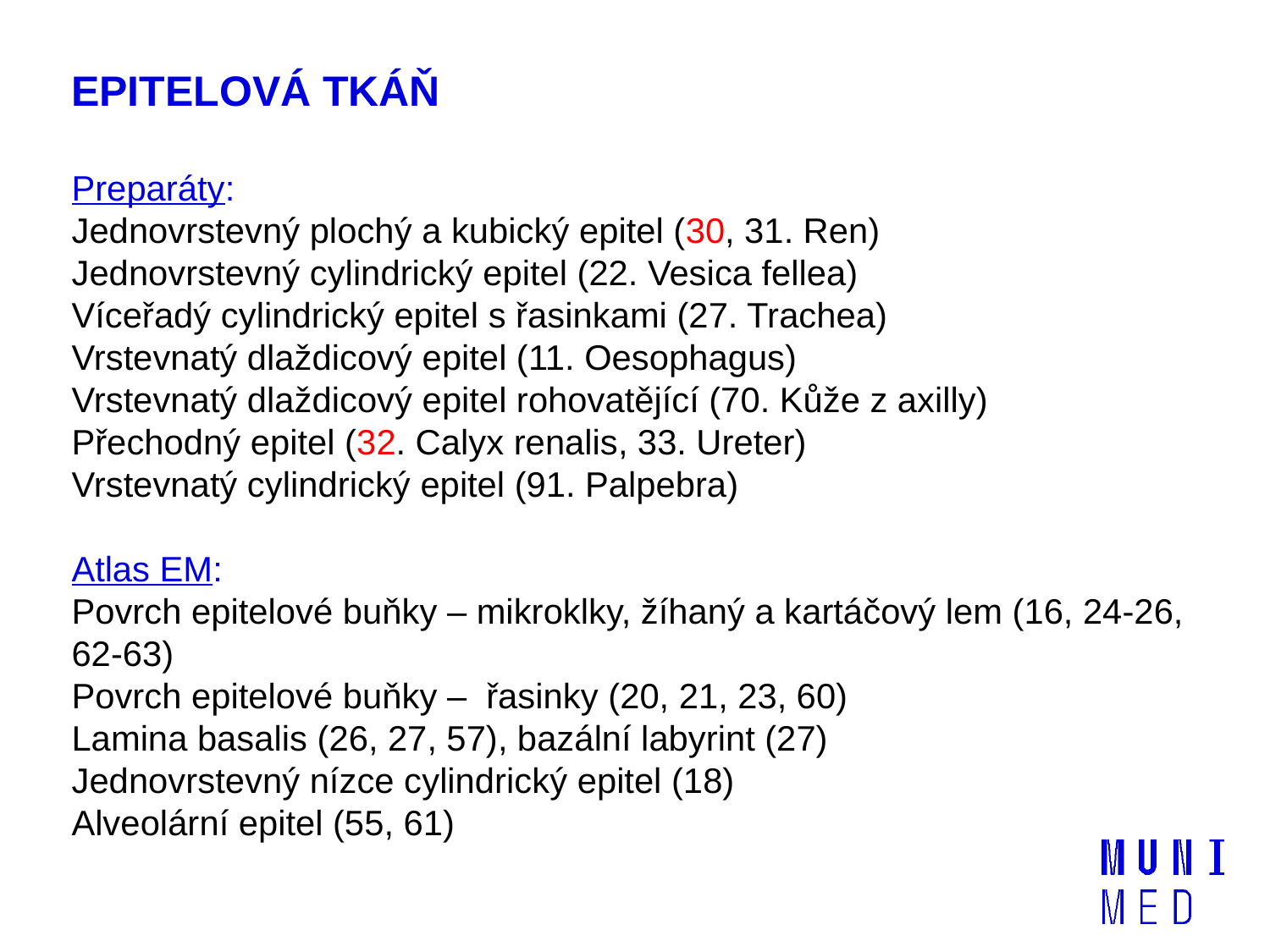

EPITELOVÁ TKÁŇ

Preparáty:
Jednovrstevný plochý a kubický epitel (30, 31. Ren)
Jednovrstevný cylindrický epitel (22. Vesica fellea)
Víceřadý cylindrický epitel s řasinkami (27. Trachea)
Vrstevnatý dlaždicový epitel (11. Oesophagus)
Vrstevnatý dlaždicový epitel rohovatějící (70. Kůže z axilly)
Přechodný epitel (32. Calyx renalis, 33. Ureter)
Vrstevnatý cylindrický epitel (91. Palpebra)

Atlas EM:
Povrch epitelové buňky – mikroklky, žíhaný a kartáčový lem (16, 24-26, 62-63)
Povrch epitelové buňky –  řasinky (20, 21, 23, 60)
Lamina basalis (26, 27, 57), bazální labyrint (27)
Jednovrstevný nízce cylindrický epitel (18)
Alveolární epitel (55, 61)